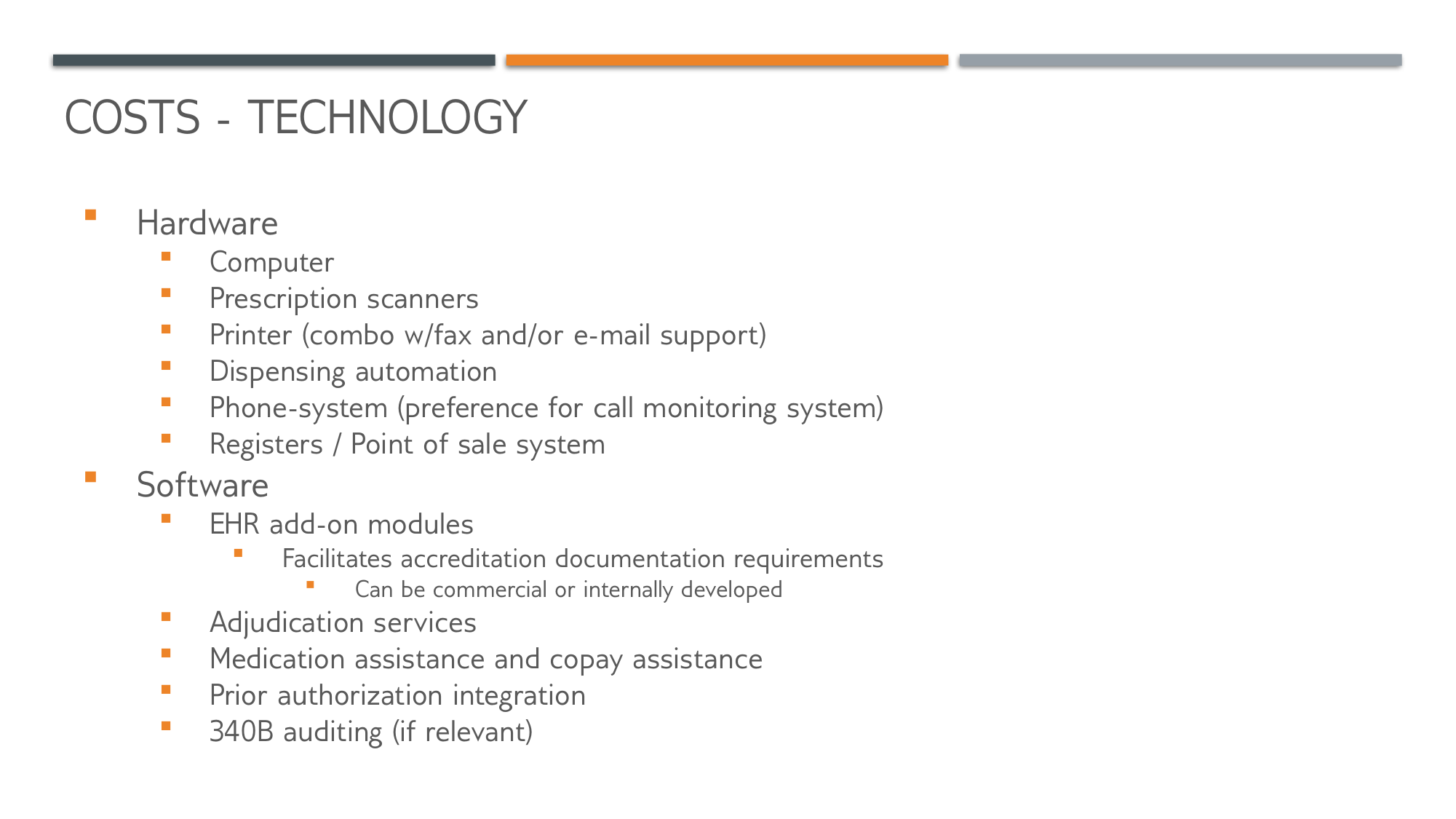

# Costs - Technology
Hardware
Computer
Prescription scanners
Printer (combo w/fax and/or e-mail support)
Dispensing automation
Phone-system (preference for call monitoring system)
Registers / Point of sale system
Software
EHR add-on modules
Facilitates accreditation documentation requirements
Can be commercial or internally developed
Adjudication services
Medication assistance and copay assistance
Prior authorization integration
340B auditing (if relevant)